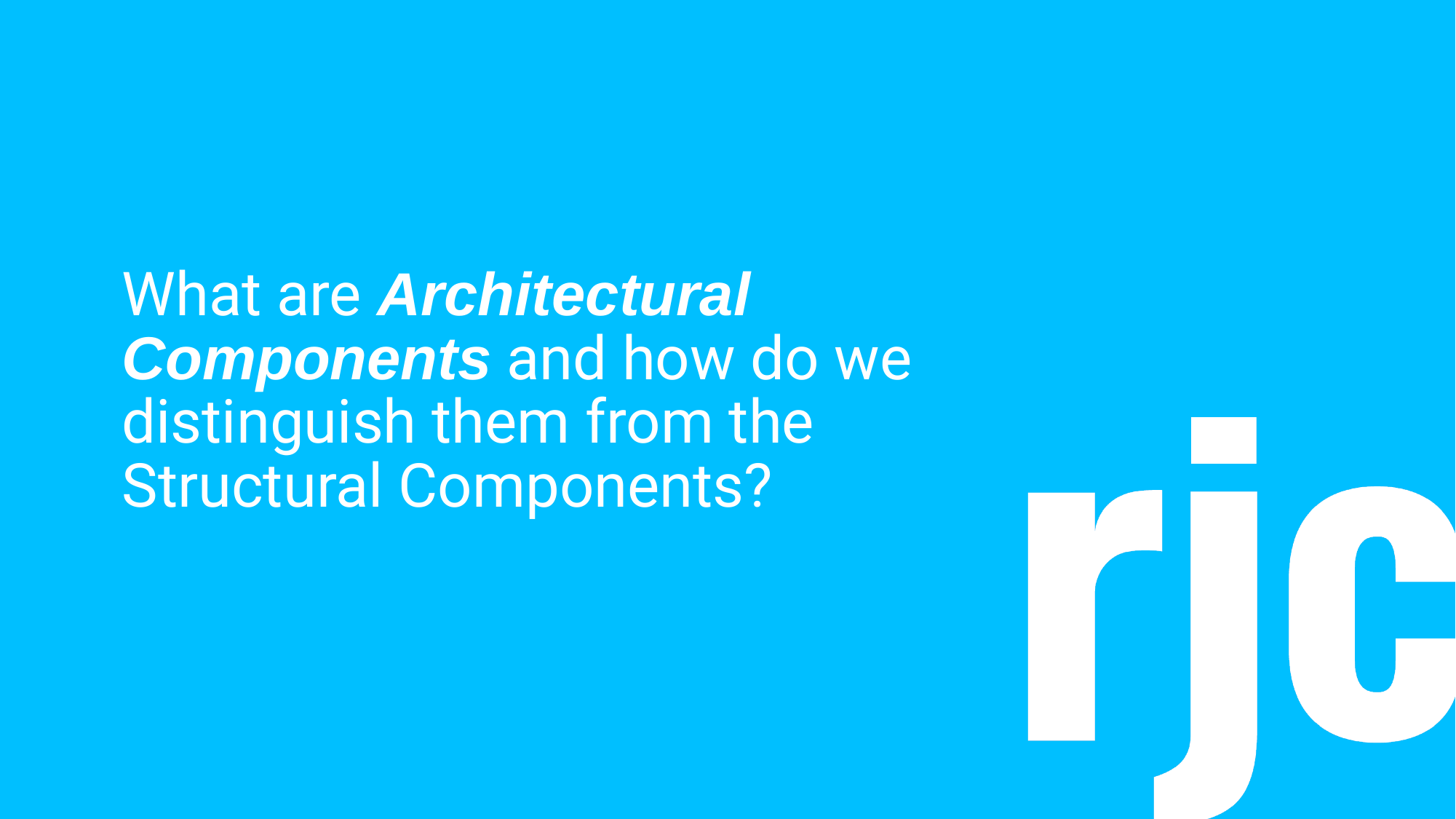

# What are Architectural Components and how do we distinguish them from the Structural Components?